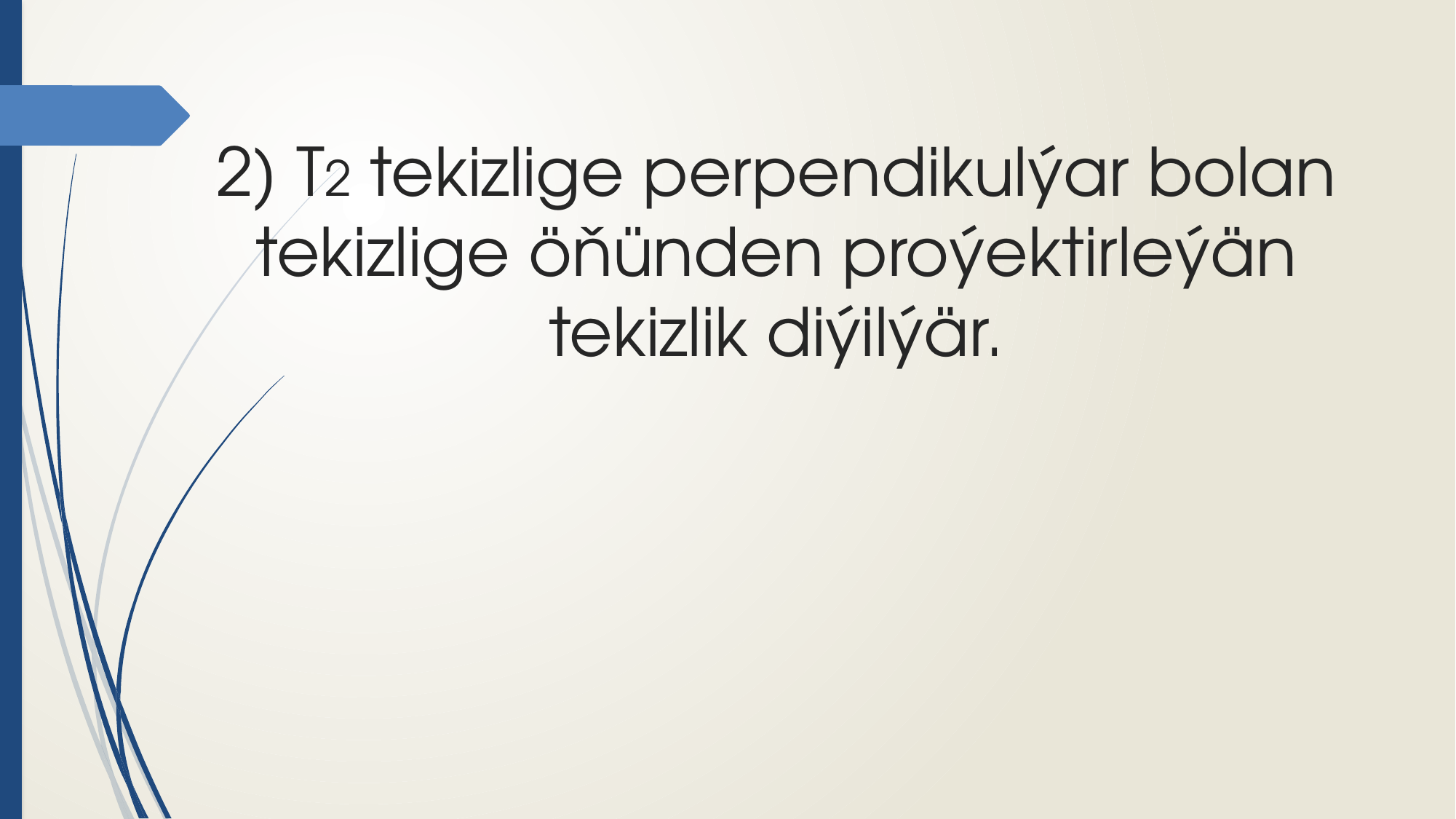

2) T2 tekizlige perpendikulýar bolan tekizlige öňünden proýektirleýän tekizlik diýilýär.